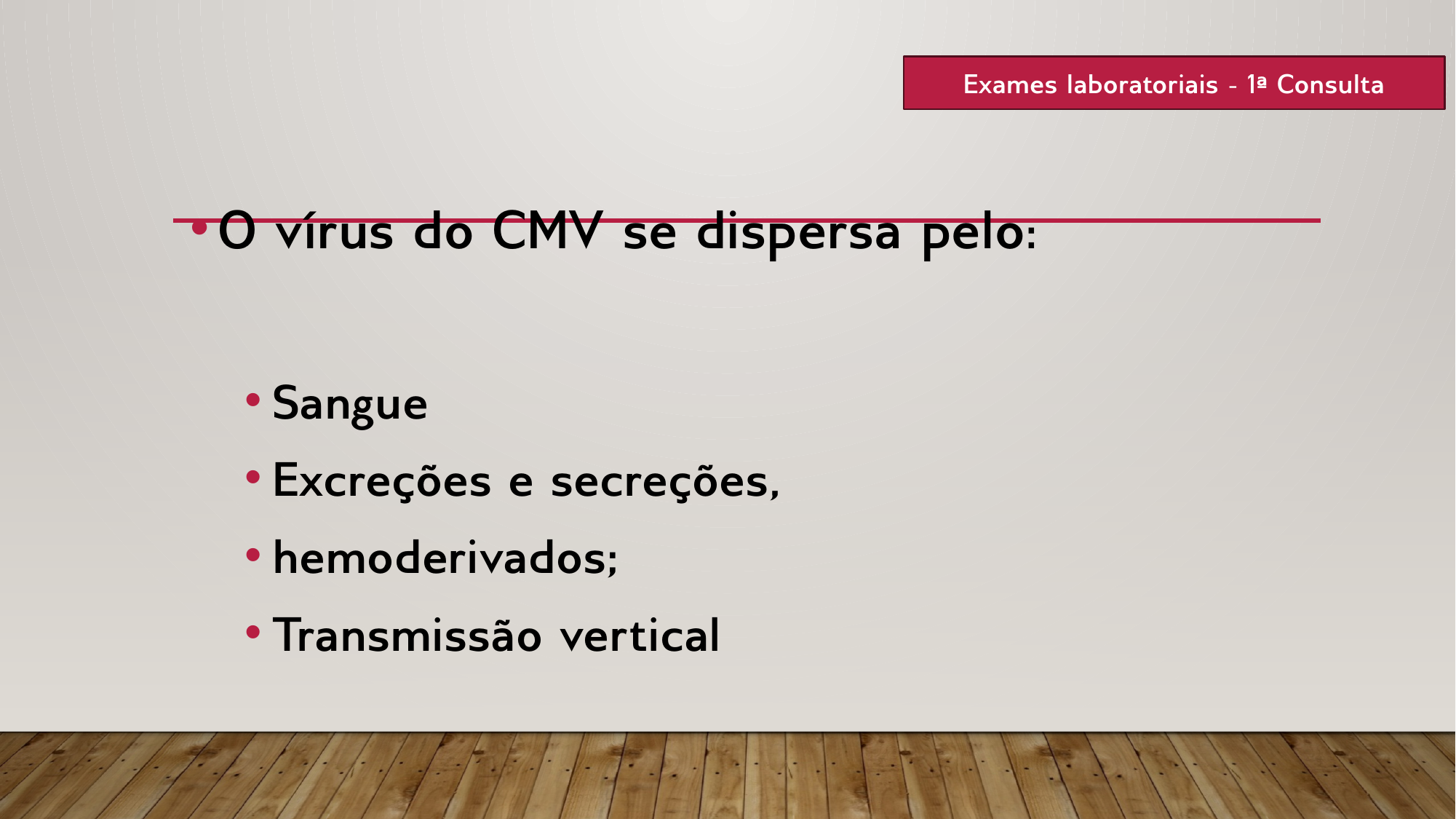

Exames laboratoriais - 1ª Consulta

O vírus do CMV se dispersa pelo:

Sangue
Excreções e secreções,
hemoderivados;
Transmissão vertical